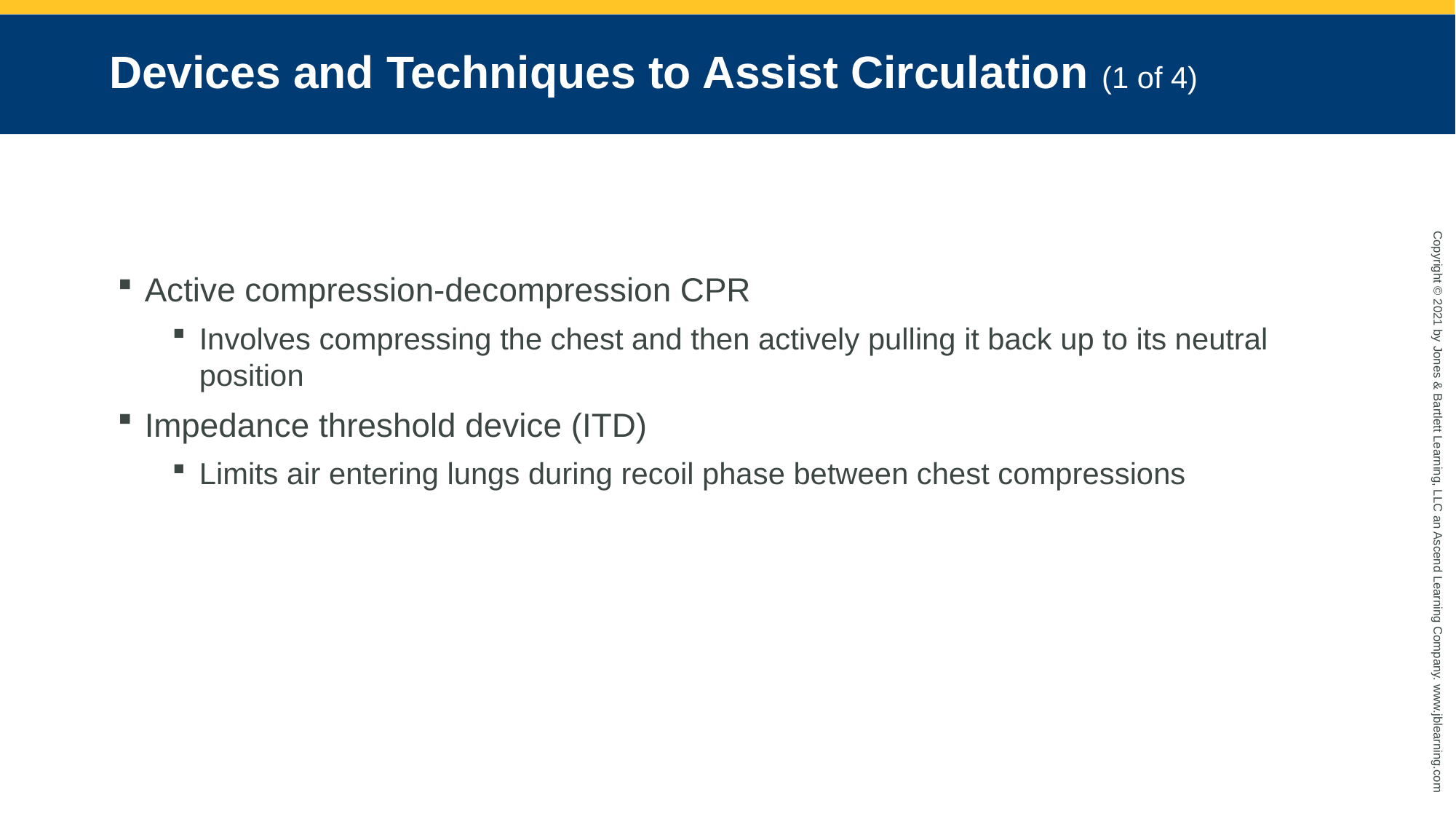

# Devices and Techniques to Assist Circulation (1 of 4)
Active compression-decompression CPR
Involves compressing the chest and then actively pulling it back up to its neutral position
Impedance threshold device (ITD)
Limits air entering lungs during recoil phase between chest compressions